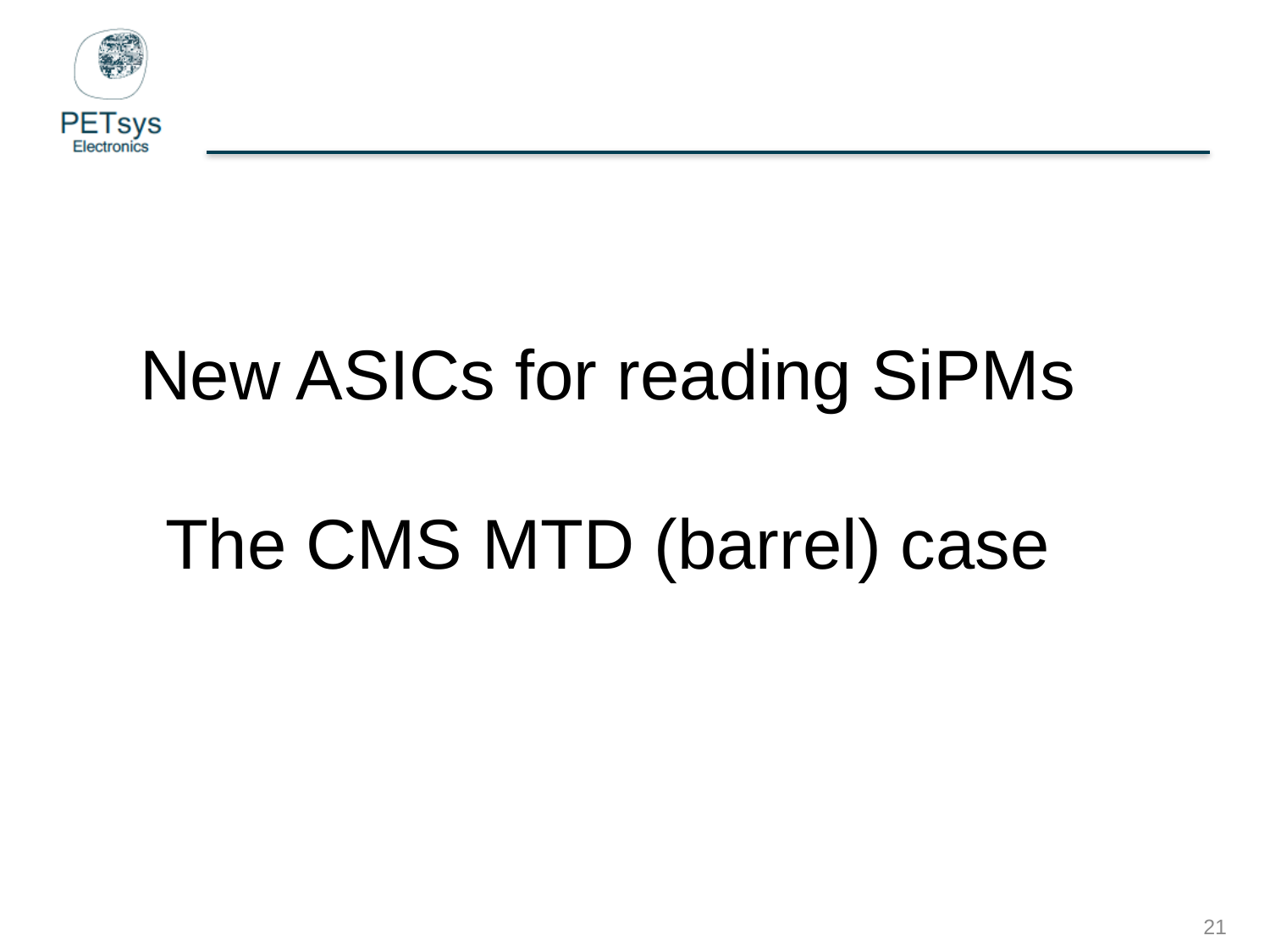

New ASICs for reading SiPMs

The CMS MTD (barrel) case
21